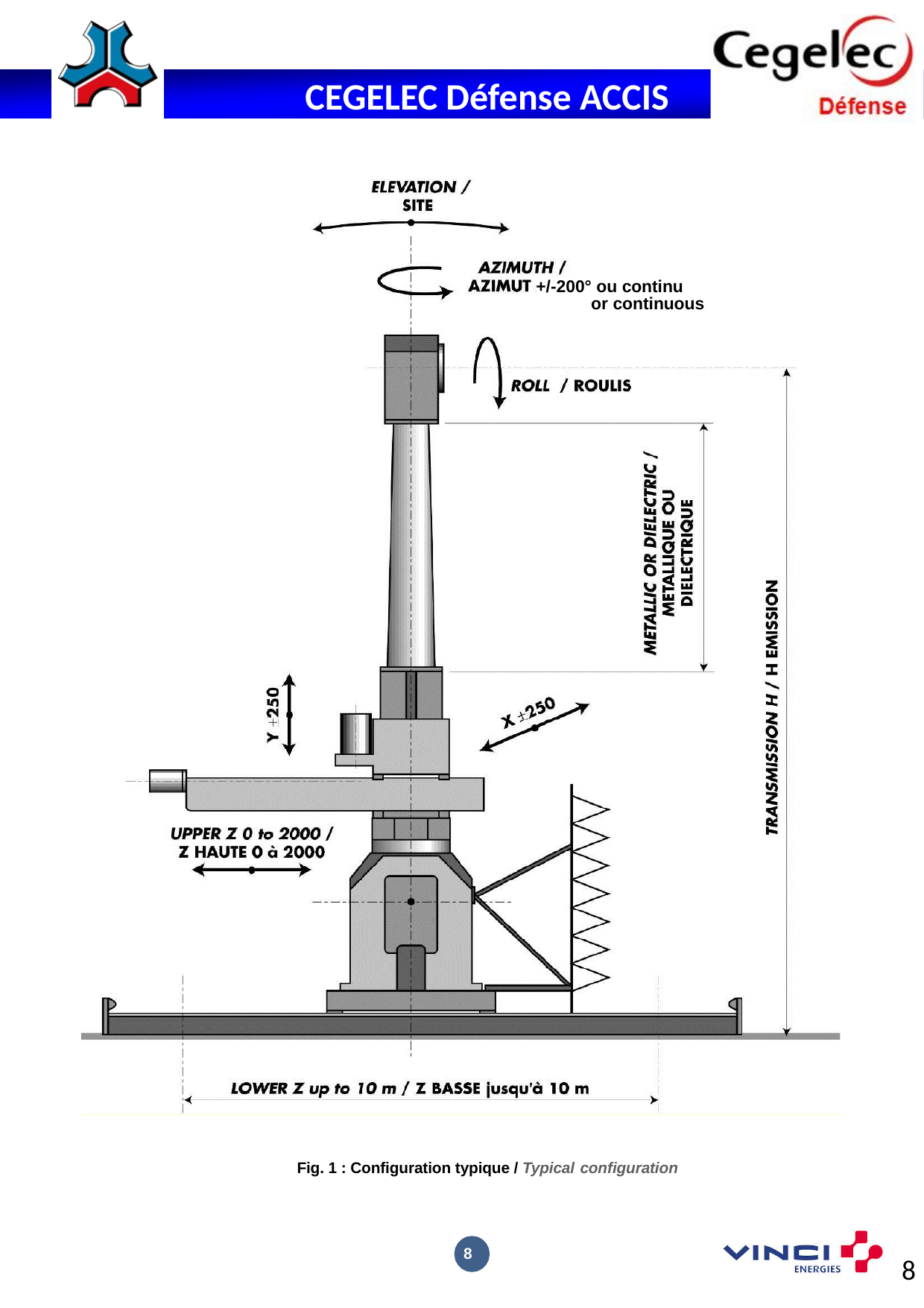

+/-200° ou continu
or continuous
Fig. 1 : Configuration typique / Typical configuration
8